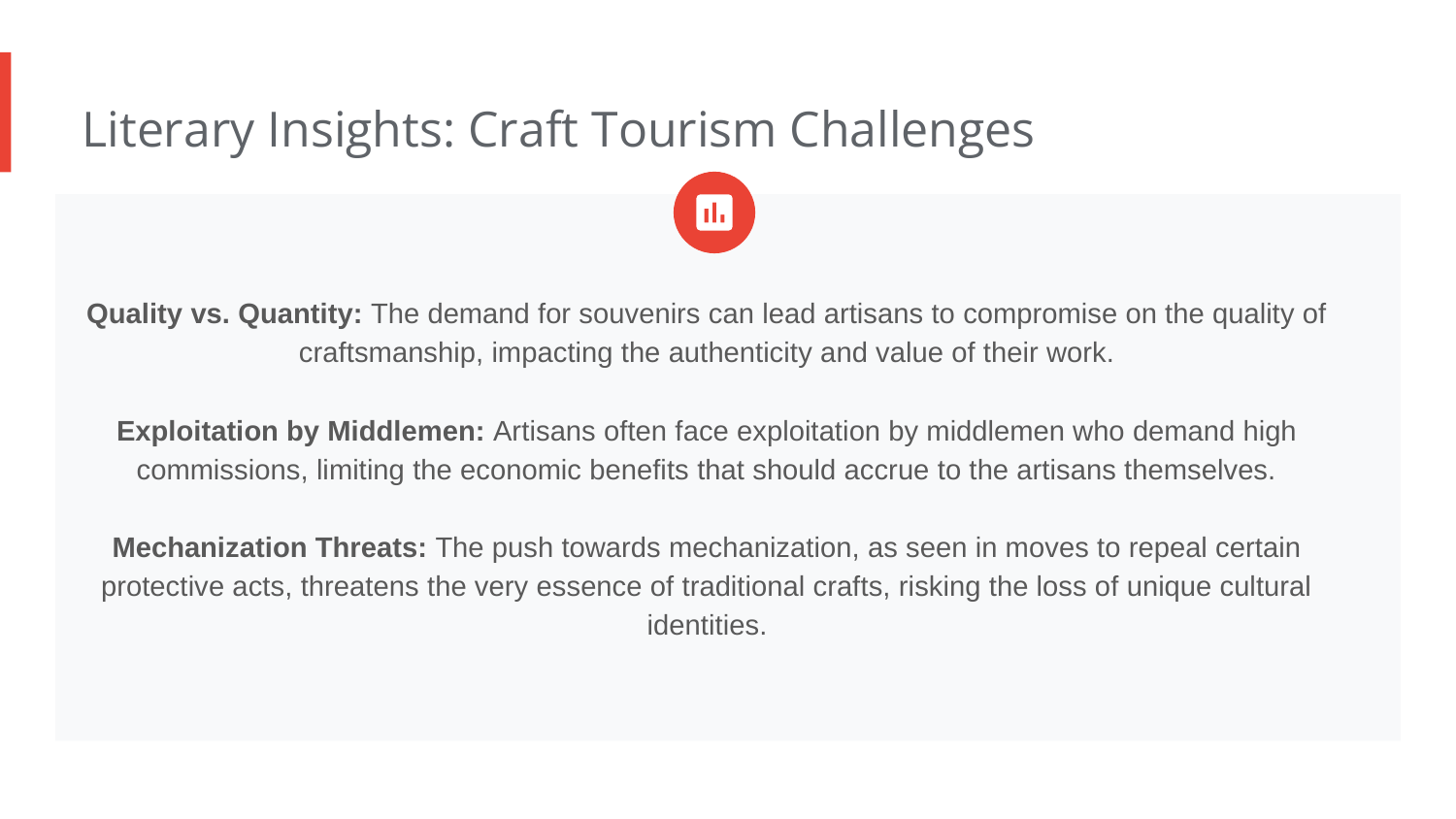

Literary Insights: Craft Tourism Challenges

Quality vs. Quantity: The demand for souvenirs can lead artisans to compromise on the quality of craftsmanship, impacting the authenticity and value of their work.

Exploitation by Middlemen: Artisans often face exploitation by middlemen who demand high commissions, limiting the economic benefits that should accrue to the artisans themselves.

Mechanization Threats: The push towards mechanization, as seen in moves to repeal certain protective acts, threatens the very essence of traditional crafts, risking the loss of unique cultural identities.